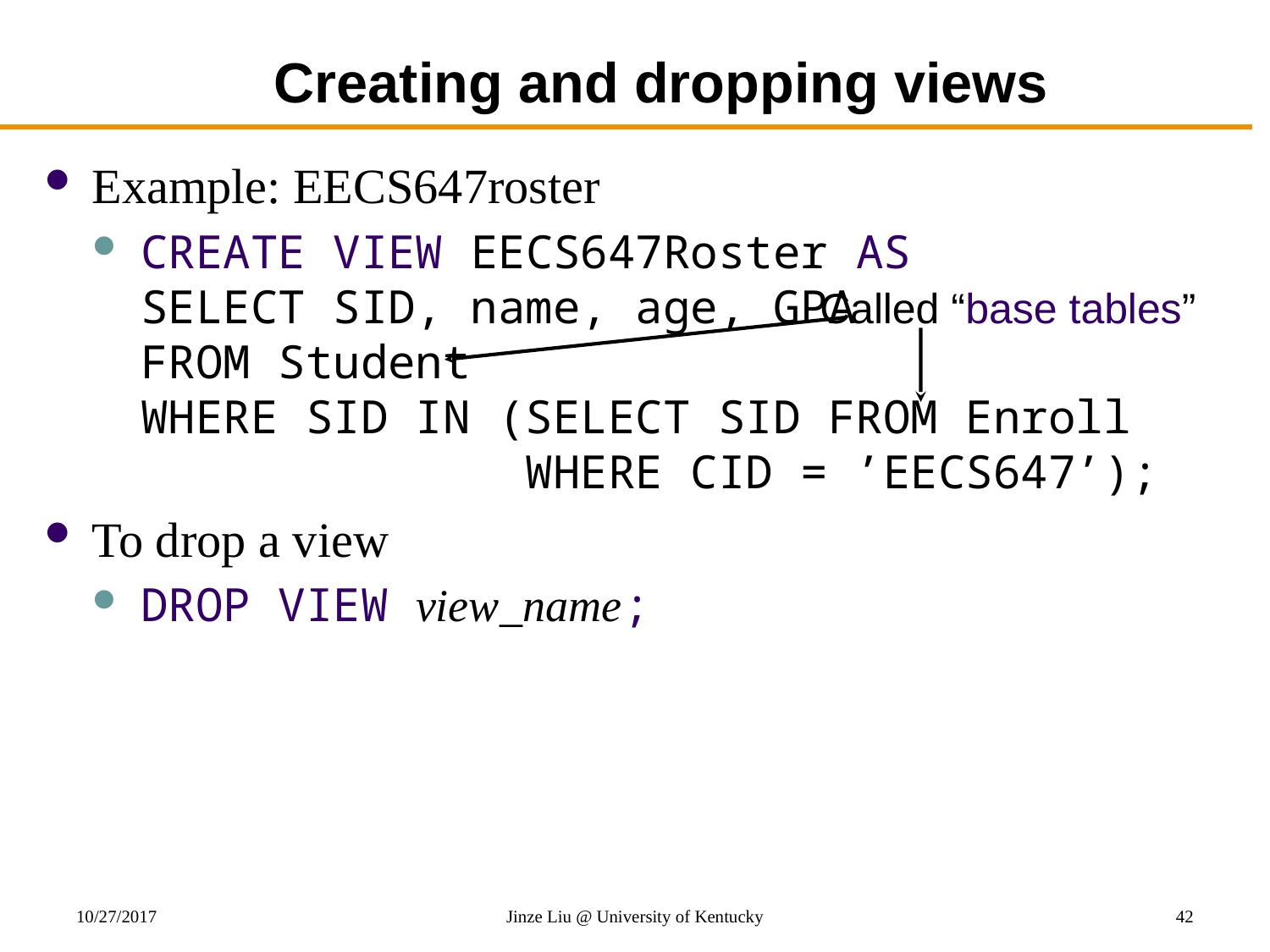

# Creating and dropping views
Example: EECS647roster
CREATE VIEW EECS647Roster AS
SELECT SID, name, age, GPA
FROM Student
WHERE SID IN (SELECT SID FROM Enroll
              WHERE CID = ’EECS647’);
To drop a view
DROP VIEW view_name;
Called “base tables”

10/27/2017
Jinze Liu @ University of Kentucky
42